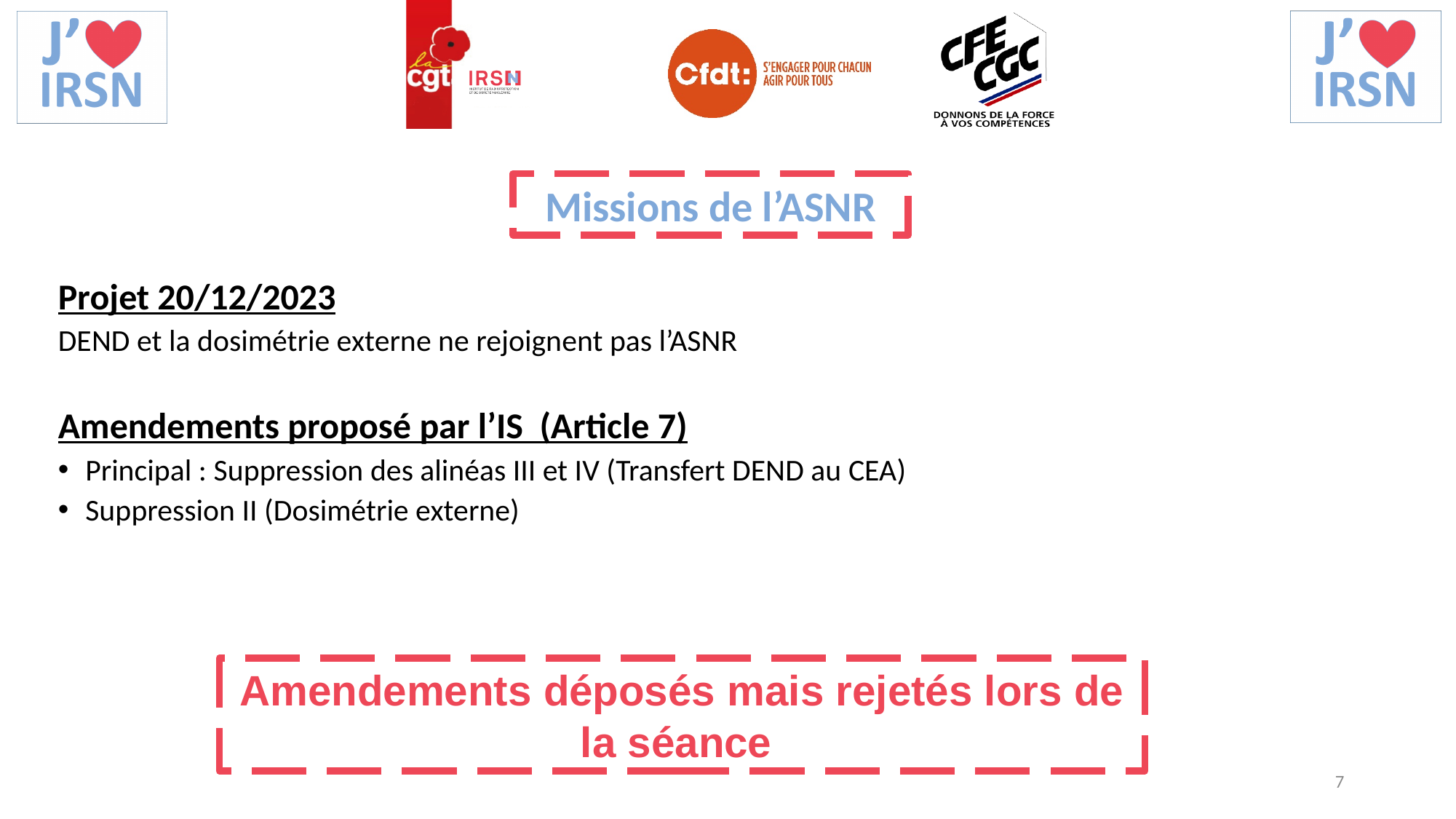

Missions de l’ASNR
Projet 20/12/2023
DEND et la dosimétrie externe ne rejoignent pas l’ASNR

Amendements proposé par l’IS  (Article 7)
Principal : Suppression des alinéas III et IV (Transfert DEND au CEA)
Suppression II (Dosimétrie externe)

Amendements déposés mais rejetés lors de la séance
7